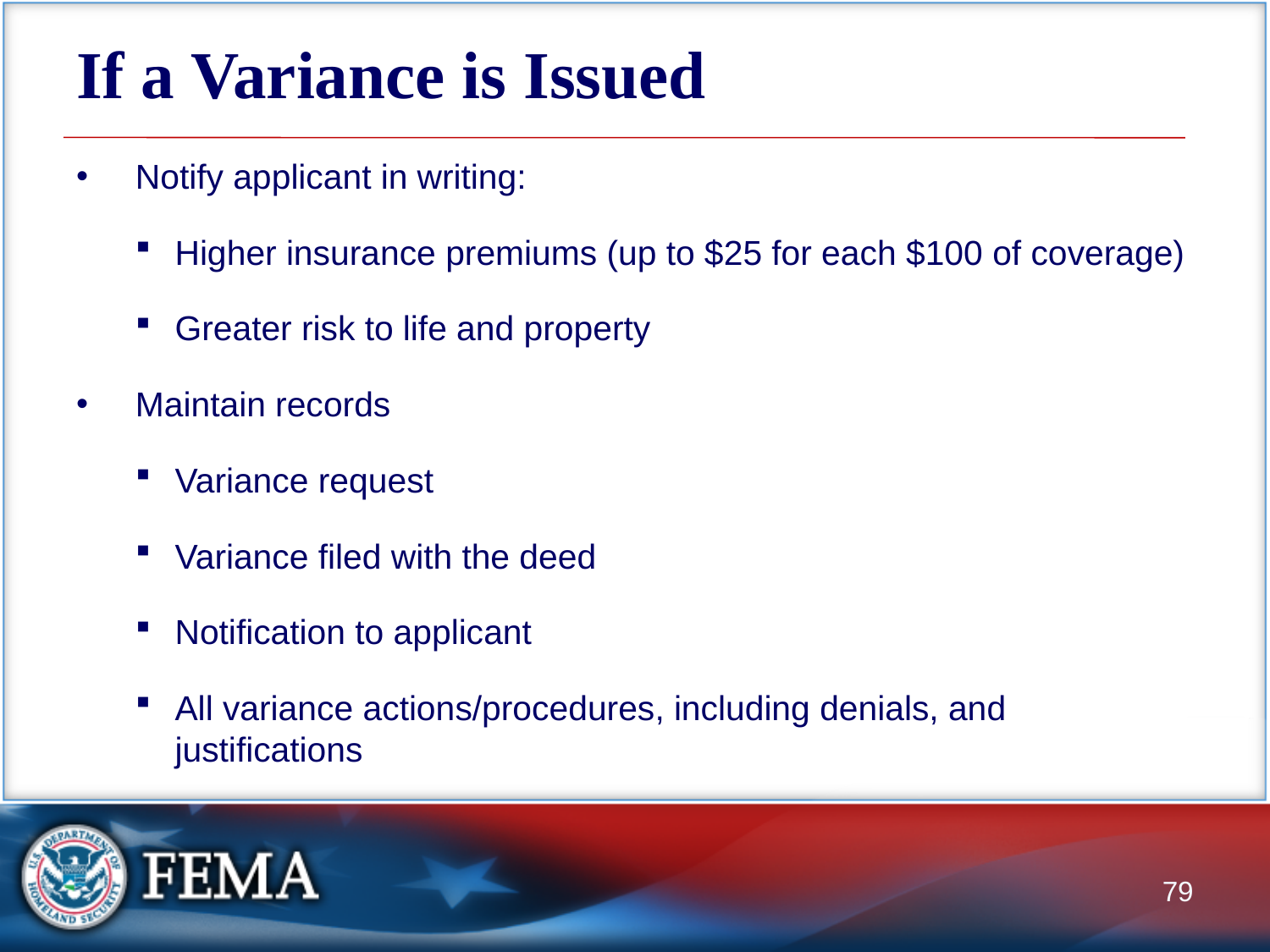

# If a Variance is Issued
Notify applicant in writing:
Higher insurance premiums (up to $25 for each $100 of coverage)
Greater risk to life and property
Maintain records
Variance request
Variance filed with the deed
Notification to applicant
All variance actions/procedures, including denials, and justifications
79